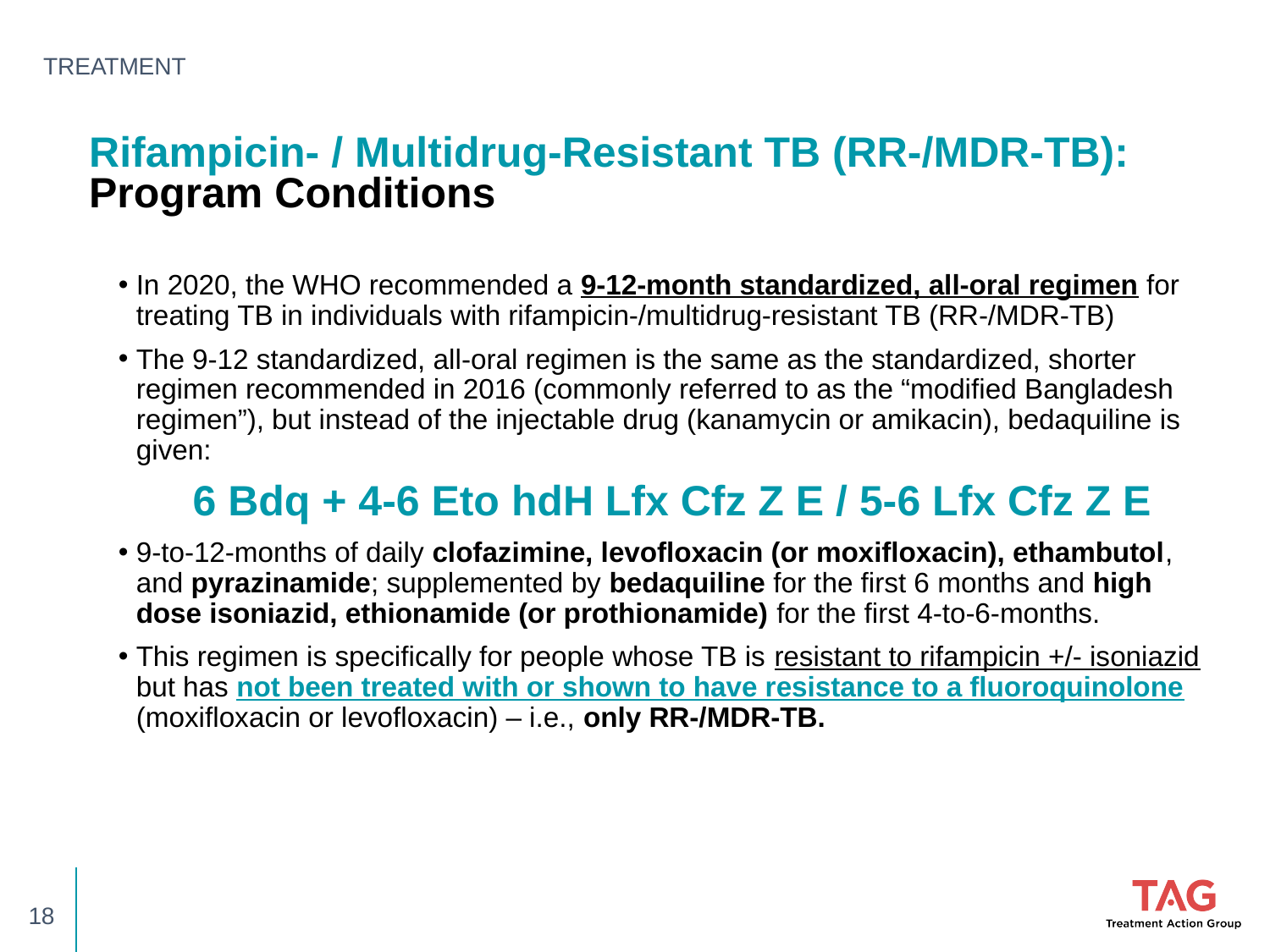

TREATMENT
Rifampicin- / Multidrug-Resistant TB (RR-/MDR-TB):
Program Conditions
In 2020, the WHO recommended a 9-12-month standardized, all-oral regimen for treating TB in individuals with rifampicin-/multidrug-resistant TB (RR-/MDR-TB)
The 9-12 standardized, all-oral regimen is the same as the standardized, shorter regimen recommended in 2016 (commonly referred to as the “modified Bangladesh regimen”), but instead of the injectable drug (kanamycin or amikacin), bedaquiline is given:
6 Bdq + 4-6 Eto hdH Lfx Cfz Z E / 5-6 Lfx Cfz Z E
9-to-12-months of daily clofazimine, levofloxacin (or moxifloxacin), ethambutol, and pyrazinamide; supplemented by bedaquiline for the first 6 months and high dose isoniazid, ethionamide (or prothionamide) for the first 4-to-6-months.
This regimen is specifically for people whose TB is resistant to rifampicin +/- isoniazid but has not been treated with or shown to have resistance to a fluoroquinolone (moxifloxacin or levofloxacin) – i.e., only RR-/MDR-TB.
18